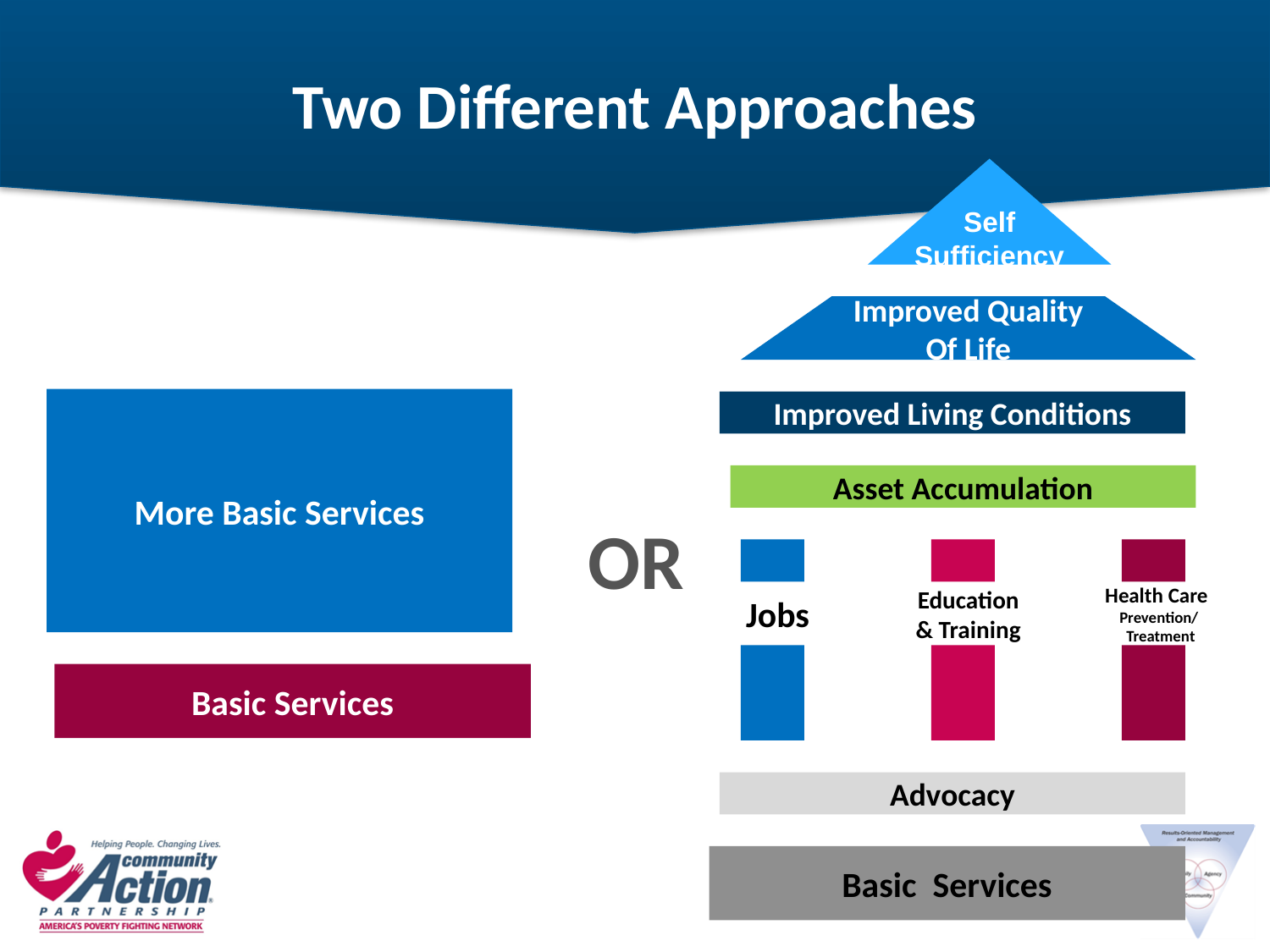

# Two Different Approaches
Self
Sufficiency
Improved Quality
Of Life
More Basic Services
Improved Living Conditions
Asset Accumulation
OR

Jobs
Education
& Training
Health Care
Prevention/
 Treatment
Basic Services
Advocacy
Basic  Services